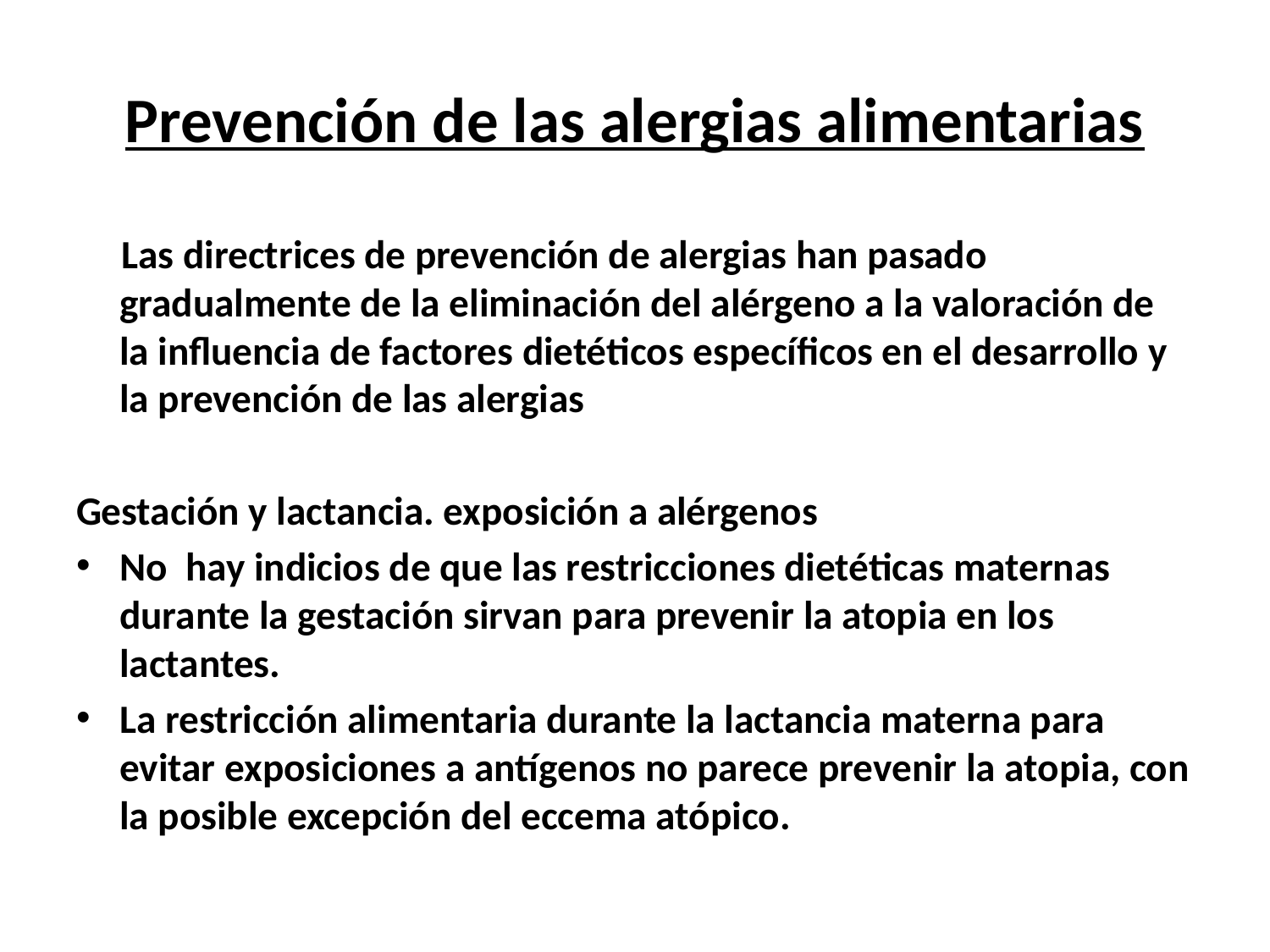

# Prevención de las alergias alimentarias
     Las directrices de prevención de alergias han pasado gradualmente de la eliminación del alérgeno a la valoración de la influencia de factores dietéticos específicos en el desarrollo y la prevención de las alergias

Gestación y lactancia. exposición a alérgenos
No  hay indicios de que las restricciones dietéticas maternas durante la gestación sirvan para prevenir la atopia en los lactantes.
La restricción alimentaria durante la lactancia materna para evitar exposiciones a antígenos no parece prevenir la atopia, con la posible excepción del eccema atópico.